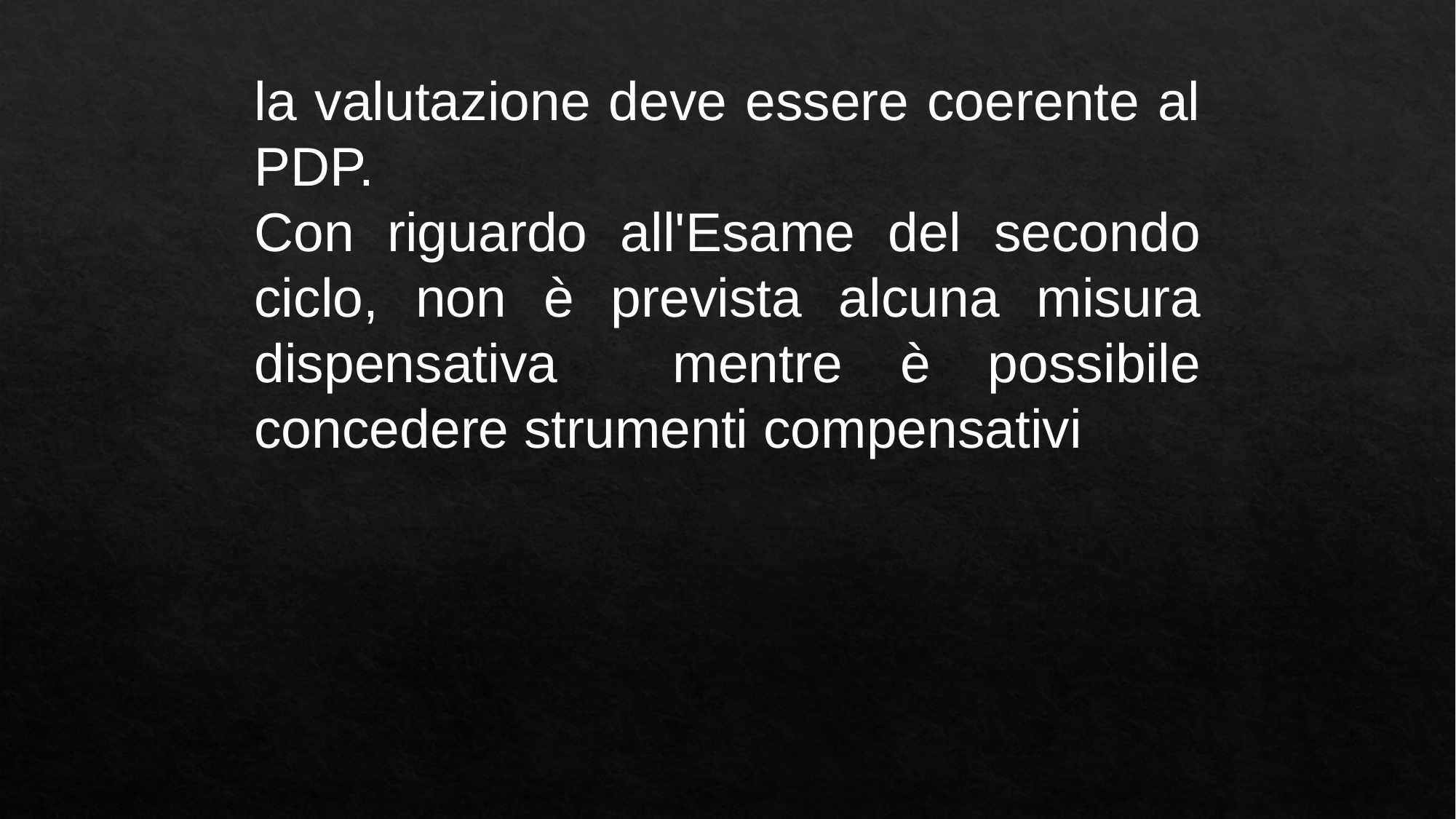

la valutazione deve essere coerente al PDP.
Con riguardo all'Esame del secondo ciclo, non è prevista alcuna misura dispensativa  mentre è possibile concedere strumenti compensativi